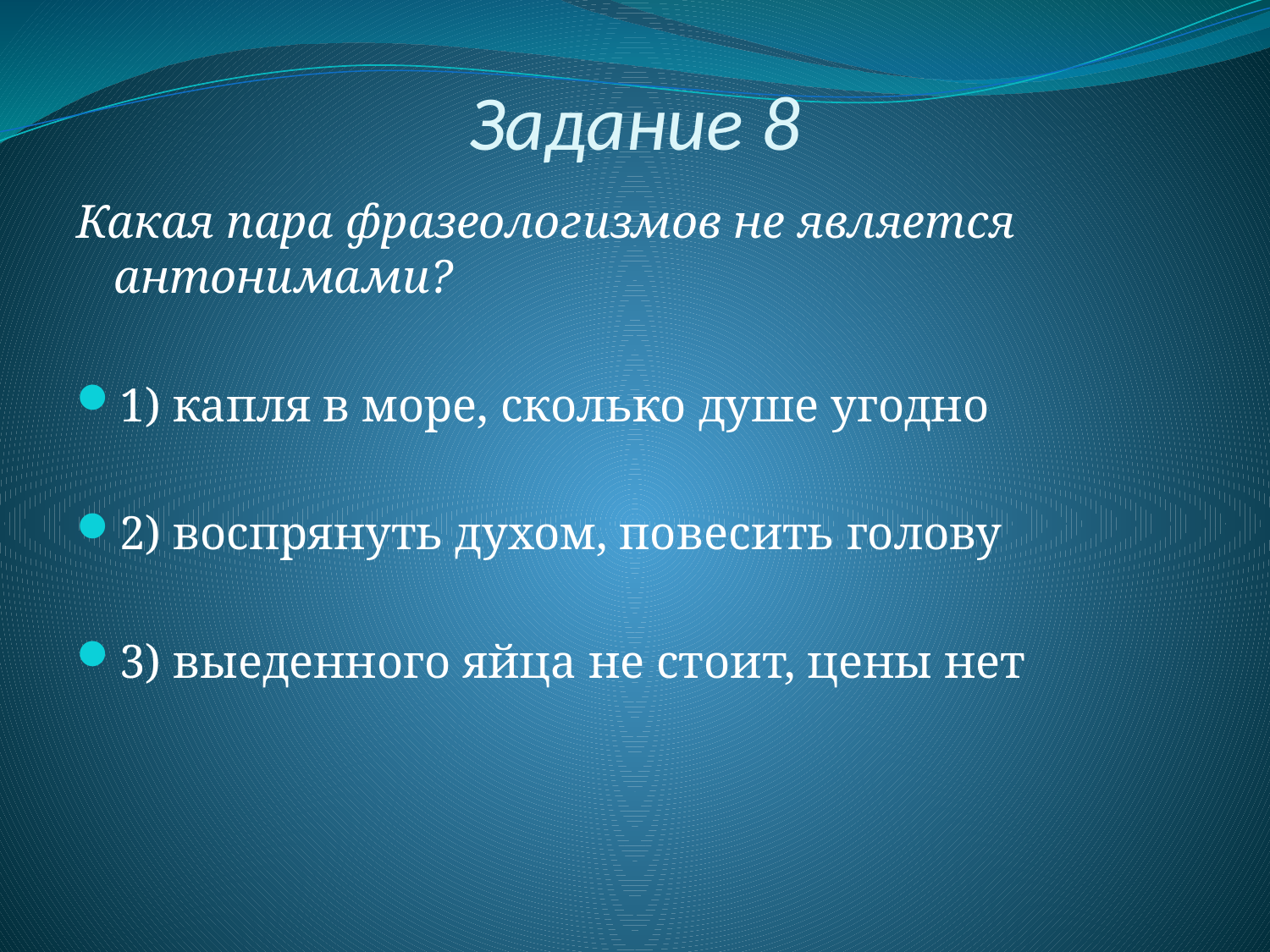

Задание 8
Какая пара фразеологизмов не является антонимами?

1) капля в море, сколько душе угодно

2) воспрянуть духом, повесить голову

3) выеденного яйца не стоит, цены нет